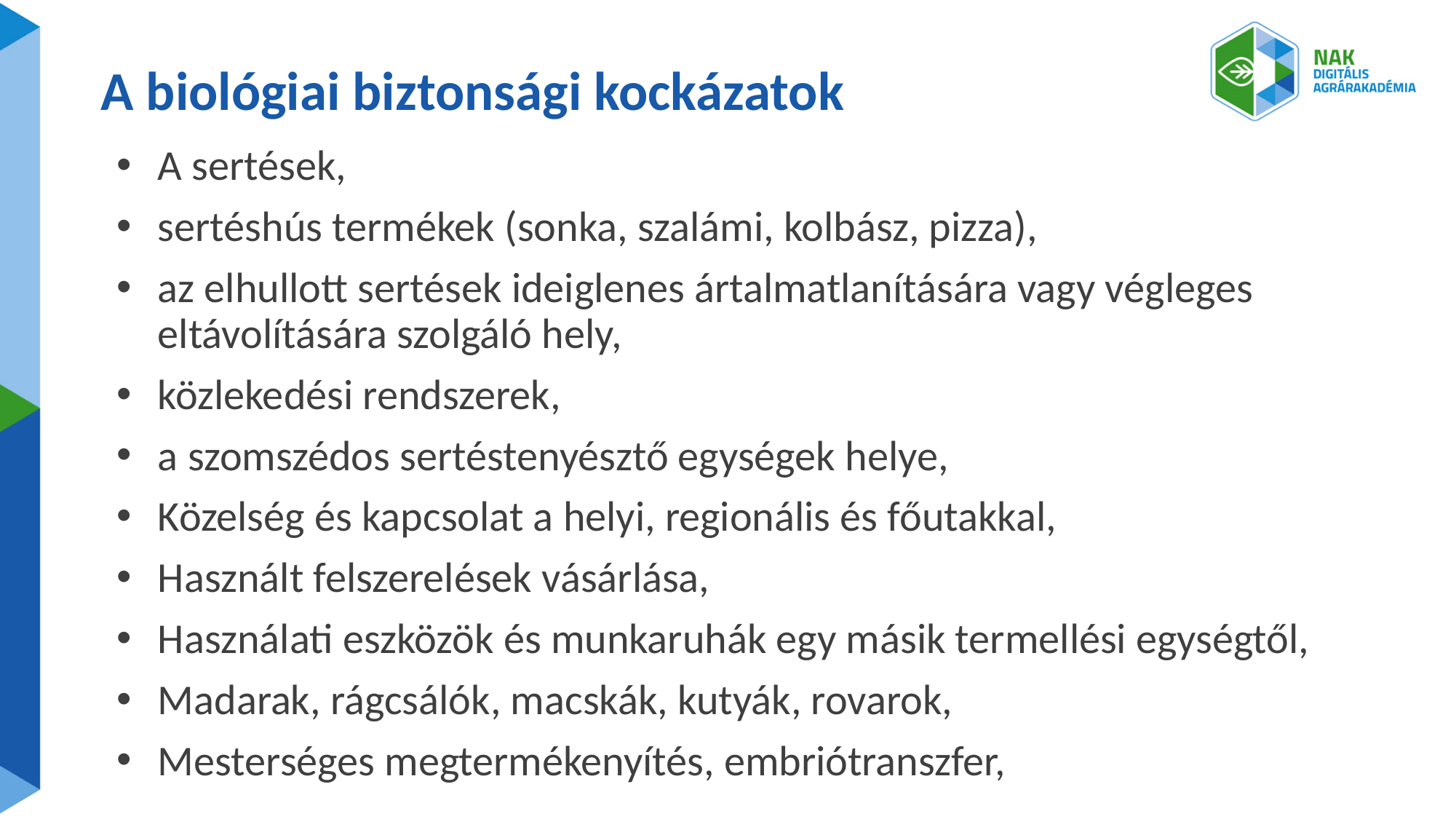

# A biológiai biztonsági kockázatok
A sertések,
sertéshús termékek (sonka, szalámi, kolbász, pizza),
az elhullott sertések ideiglenes ártalmatlanítására vagy végleges eltávolítására szolgáló hely,
közlekedési rendszerek,
a szomszédos sertéstenyésztő egységek helye,
Közelség és kapcsolat a helyi, regionális és főutakkal,
Használt felszerelések vásárlása,
Használati eszközök és munkaruhák egy másik termellési egységtől,
Madarak, rágcsálók, macskák, kutyák, rovarok,
Mesterséges megtermékenyítés, embriótranszfer,